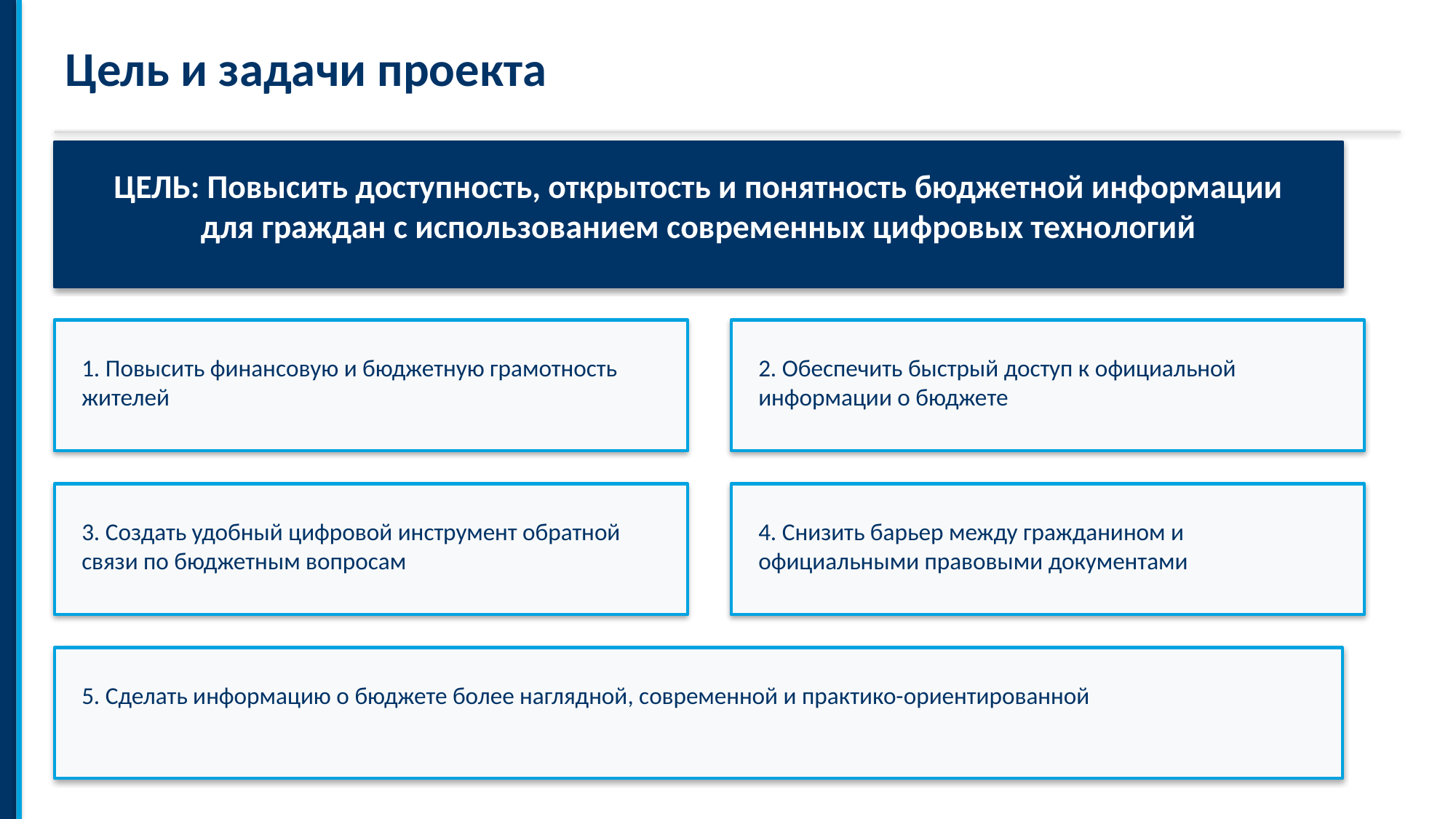

Цель и задачи проекта

ЦЕЛЬ: Повысить доступность, открытость и понятность бюджетной информации для граждан с использованием современных цифровых технологий

1. Повысить финансовую и бюджетную грамотность жителей
2. Обеспечить быстрый доступ к официальной информации о бюджете

3. Создать удобный цифровой инструмент обратной связи по бюджетным вопросам
4. Снизить барьер между гражданином и официальными правовыми документами

5. Сделать информацию о бюджете более наглядной, современной и практико-ориентированной
ФИНАНСОВЫЙ УНИВЕРСИТЕТ ПРИ ПРАВИТЕЛЬСТВЕ РФ